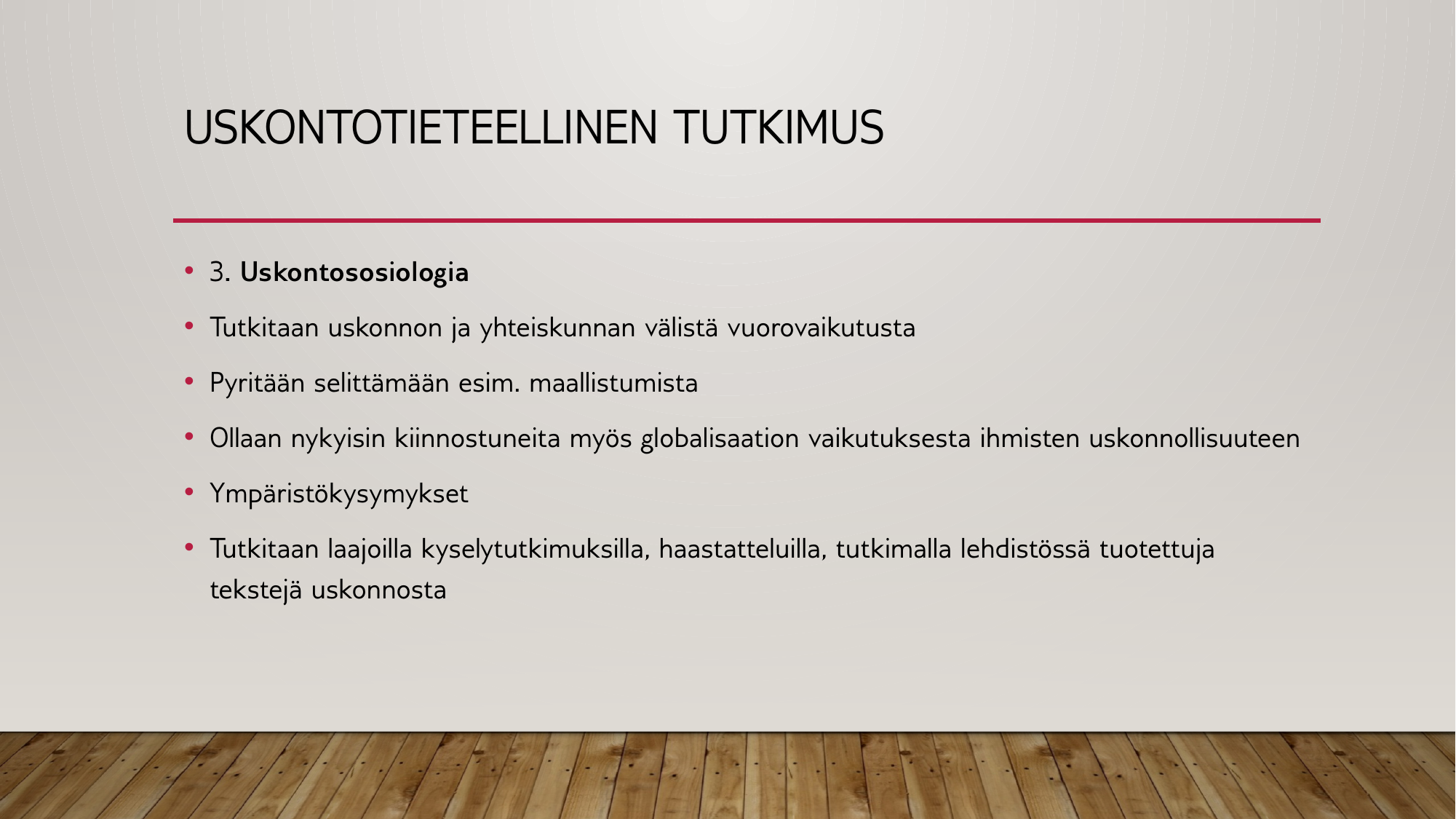

# Uskontotieteellinen tutkimus
3. Uskontososiologia
Tutkitaan uskonnon ja yhteiskunnan välistä vuorovaikutusta
Pyritään selittämään esim. maallistumista
Ollaan nykyisin kiinnostuneita myös globalisaation vaikutuksesta ihmisten uskonnollisuuteen
Ympäristökysymykset
Tutkitaan laajoilla kyselytutkimuksilla, haastatteluilla, tutkimalla lehdistössä tuotettuja tekstejä uskonnosta